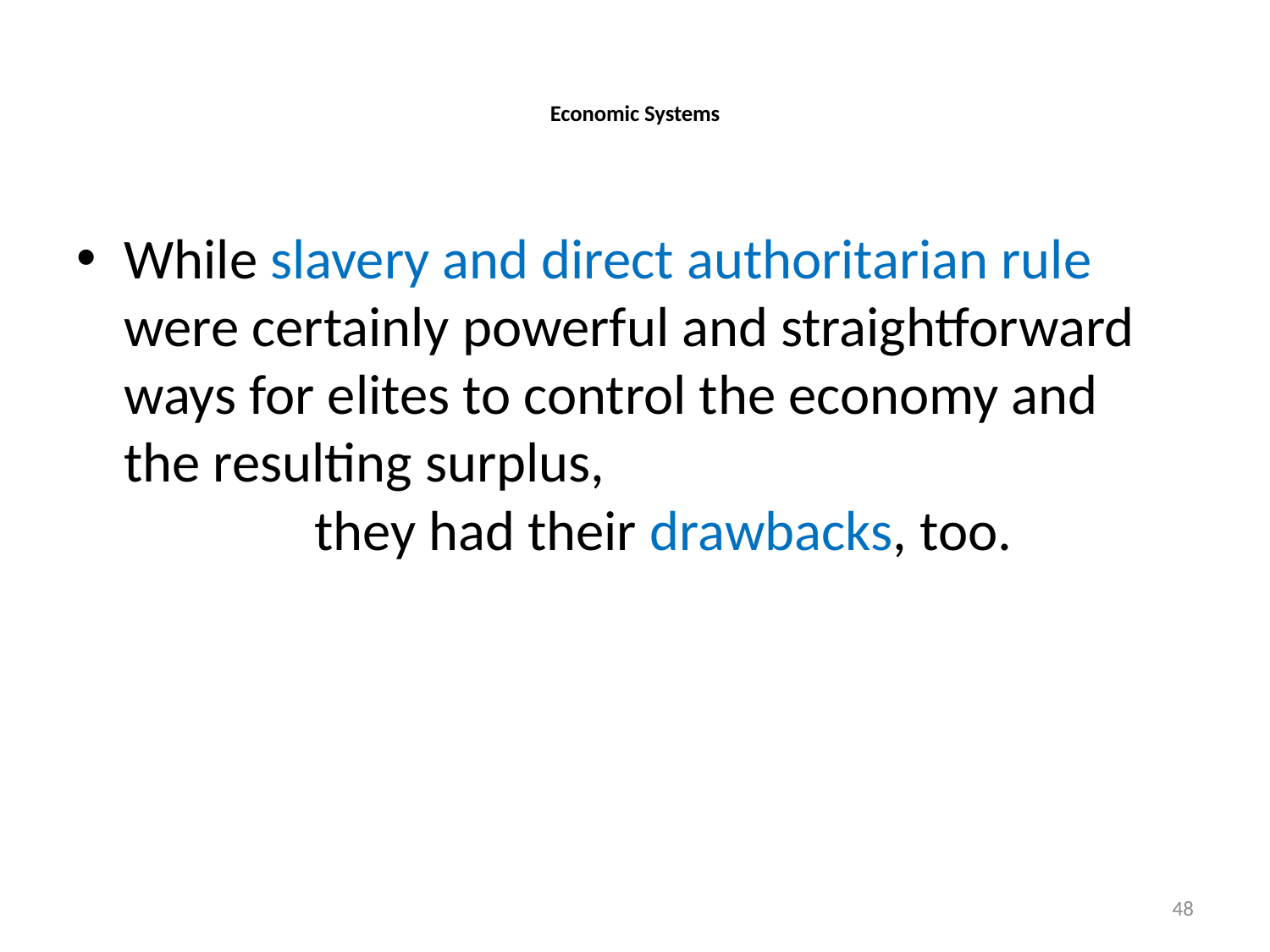

# Economic Systems
While slavery and direct authoritarian rule were certainly powerful and straightforward ways for elites to control the economy and  the resulting surplus,                                                              they had their drawbacks, too.
48